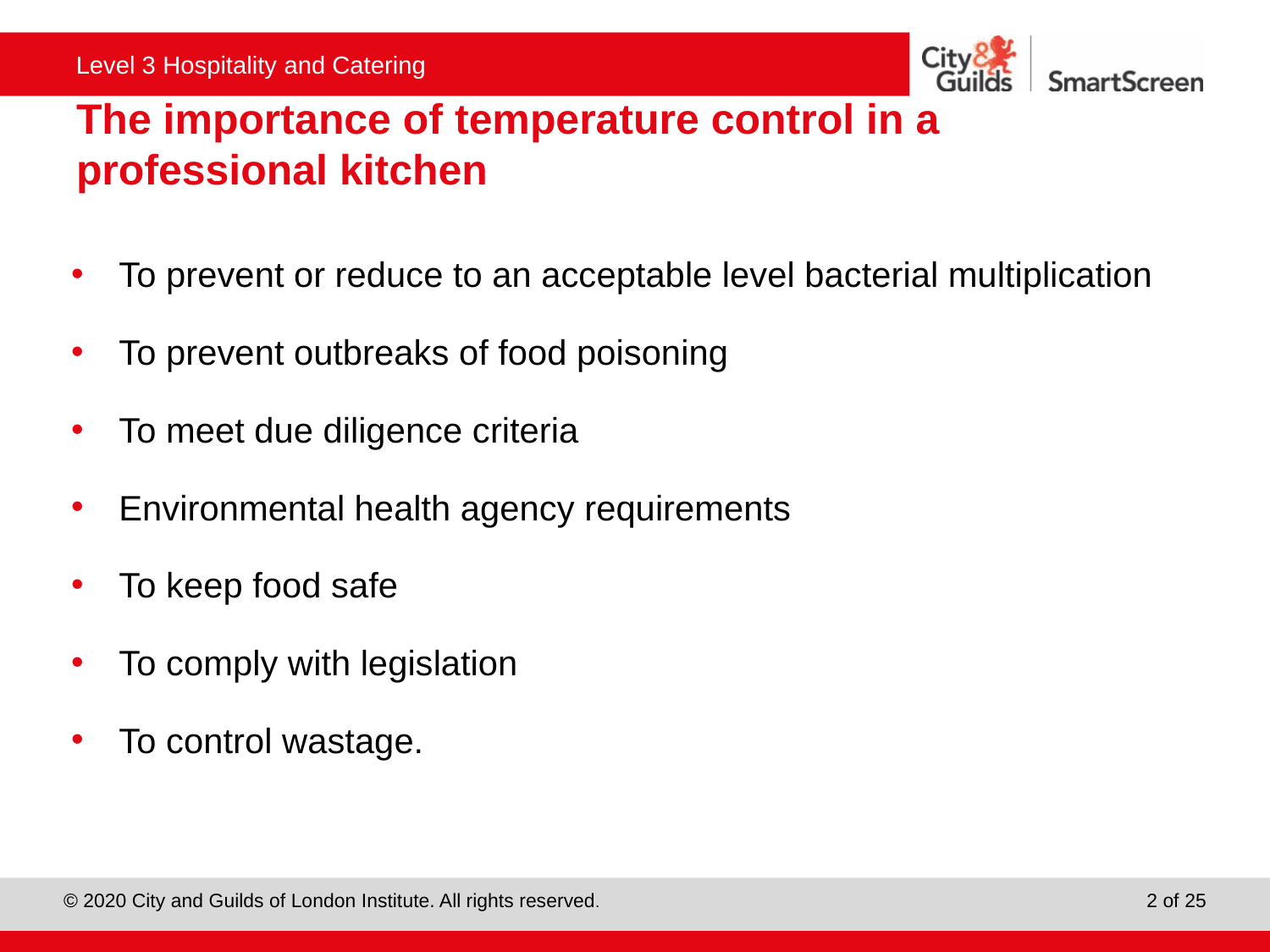

# The importance of temperature control in a professional kitchen
To prevent or reduce to an acceptable level bacterial multiplication
To prevent outbreaks of food poisoning
To meet due diligence criteria
Environmental health agency requirements
To keep food safe
To comply with legislation
To control wastage.